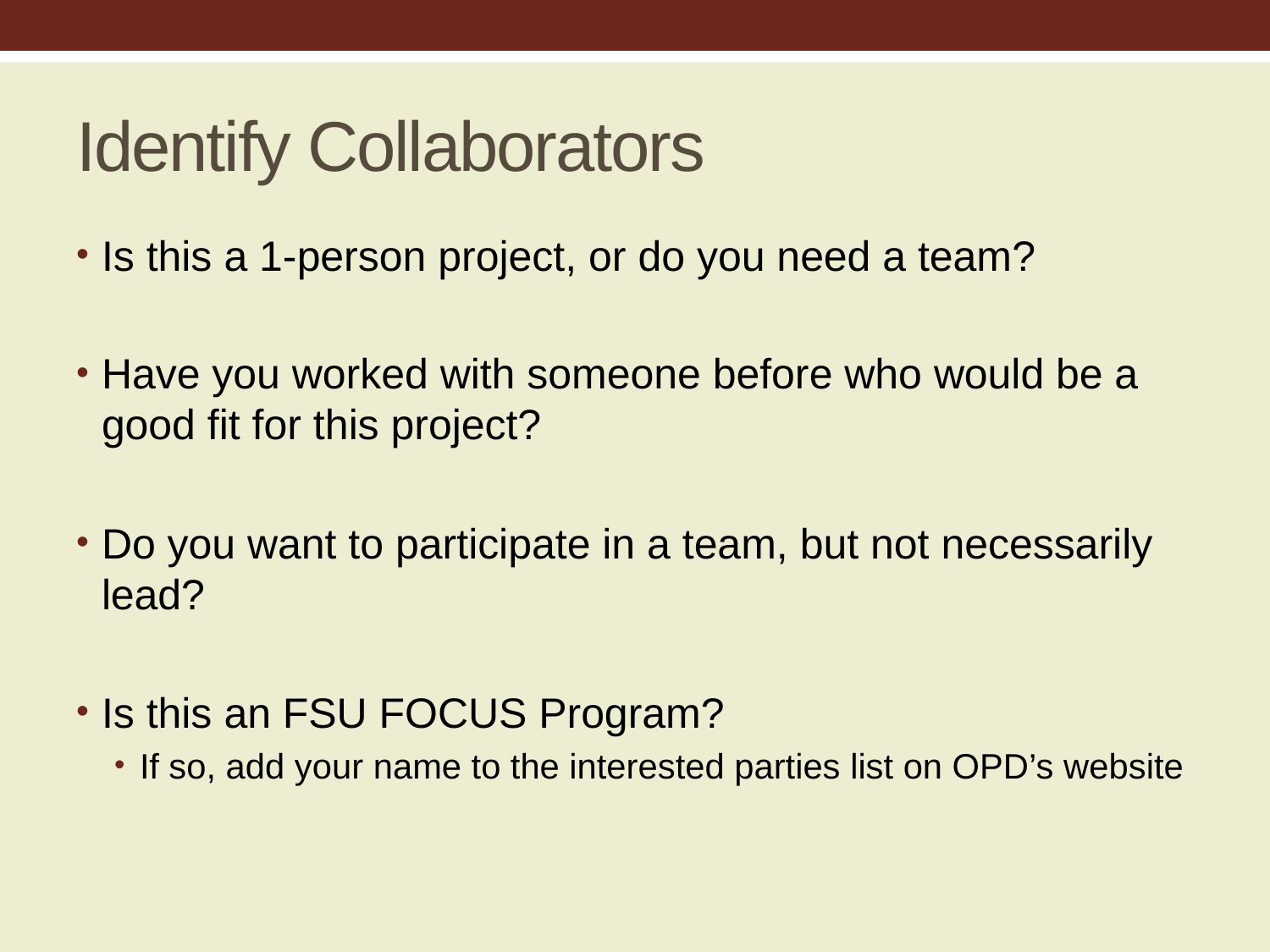

# Identify Collaborators
Is this a 1-person project, or do you need a team?

Have you worked with someone before who would be a good fit for this project?

Do you want to participate in a team, but not necessarily lead?

Is this an FSU FOCUS Program?
If so, add your name to the interested parties list on OPD’s website